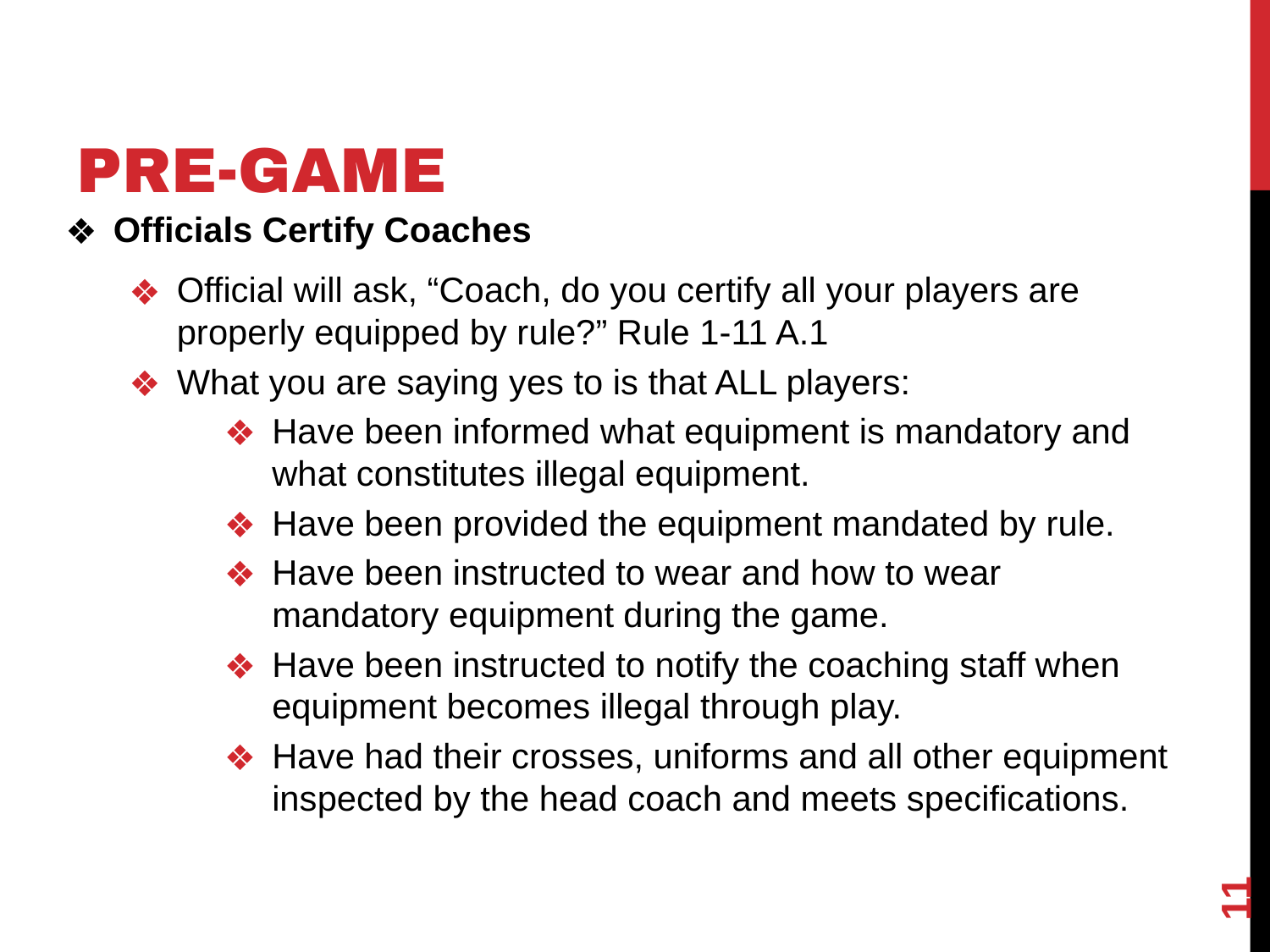

# PRE-GAME
Officials Certify Coaches
Official will ask, “Coach, do you certify all your players are properly equipped by rule?” Rule 1-11 A.1
What you are saying yes to is that ALL players:
Have been informed what equipment is mandatory and what constitutes illegal equipment.
Have been provided the equipment mandated by rule.
Have been instructed to wear and how to wear mandatory equipment during the game.
Have been instructed to notify the coaching staff when equipment becomes illegal through play.
Have had their crosses, uniforms and all other equipment inspected by the head coach and meets specifications.
11